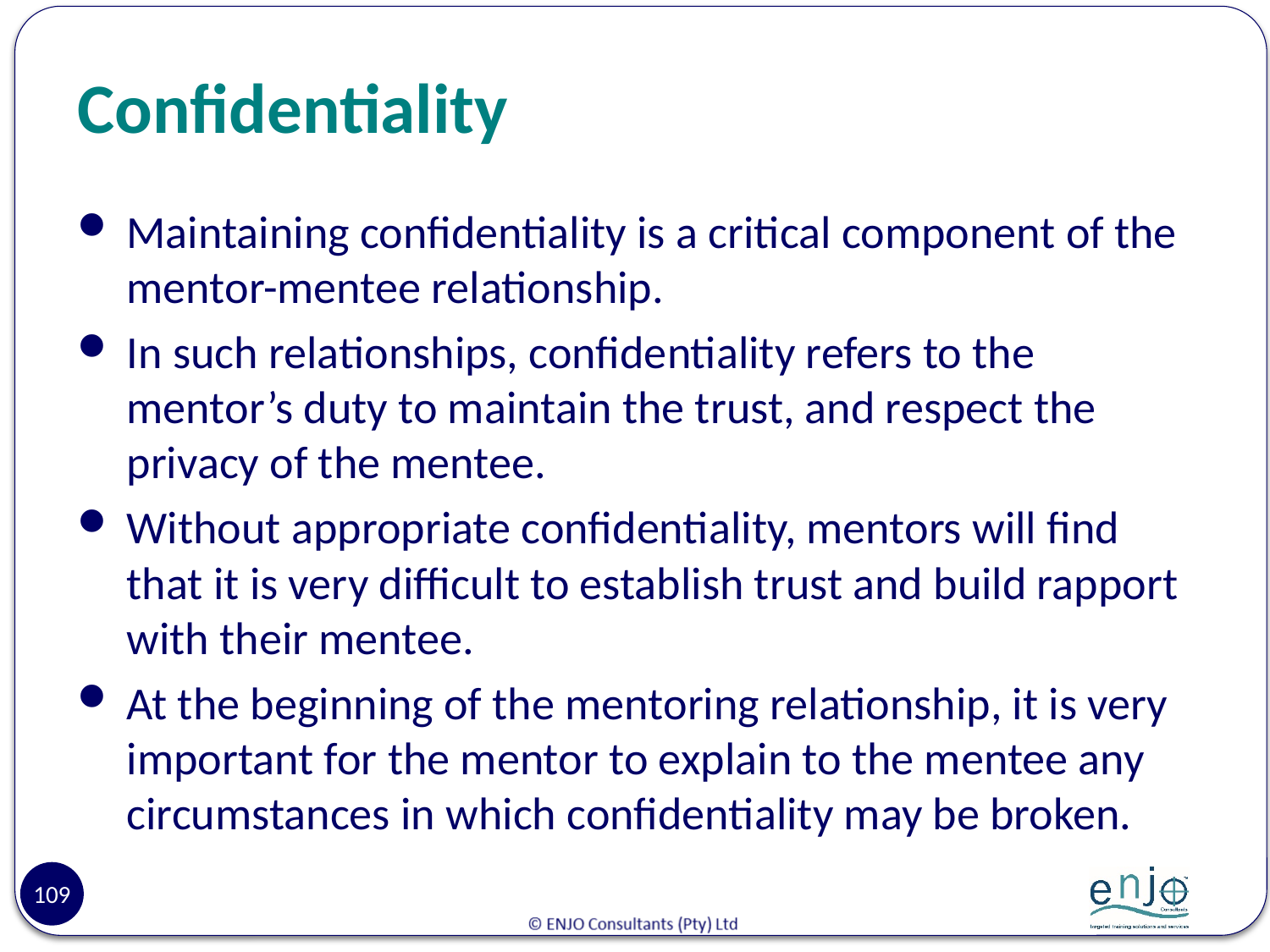

# Confidentiality
Maintaining confidentiality is a critical component of the mentor-mentee relationship.
In such relationships, confidentiality refers to the mentor’s duty to maintain the trust, and respect the privacy of the mentee.
Without appropriate confidentiality, mentors will find that it is very difficult to establish trust and build rapport with their mentee.
At the beginning of the mentoring relationship, it is very important for the mentor to explain to the mentee any circumstances in which confidentiality may be broken.

109